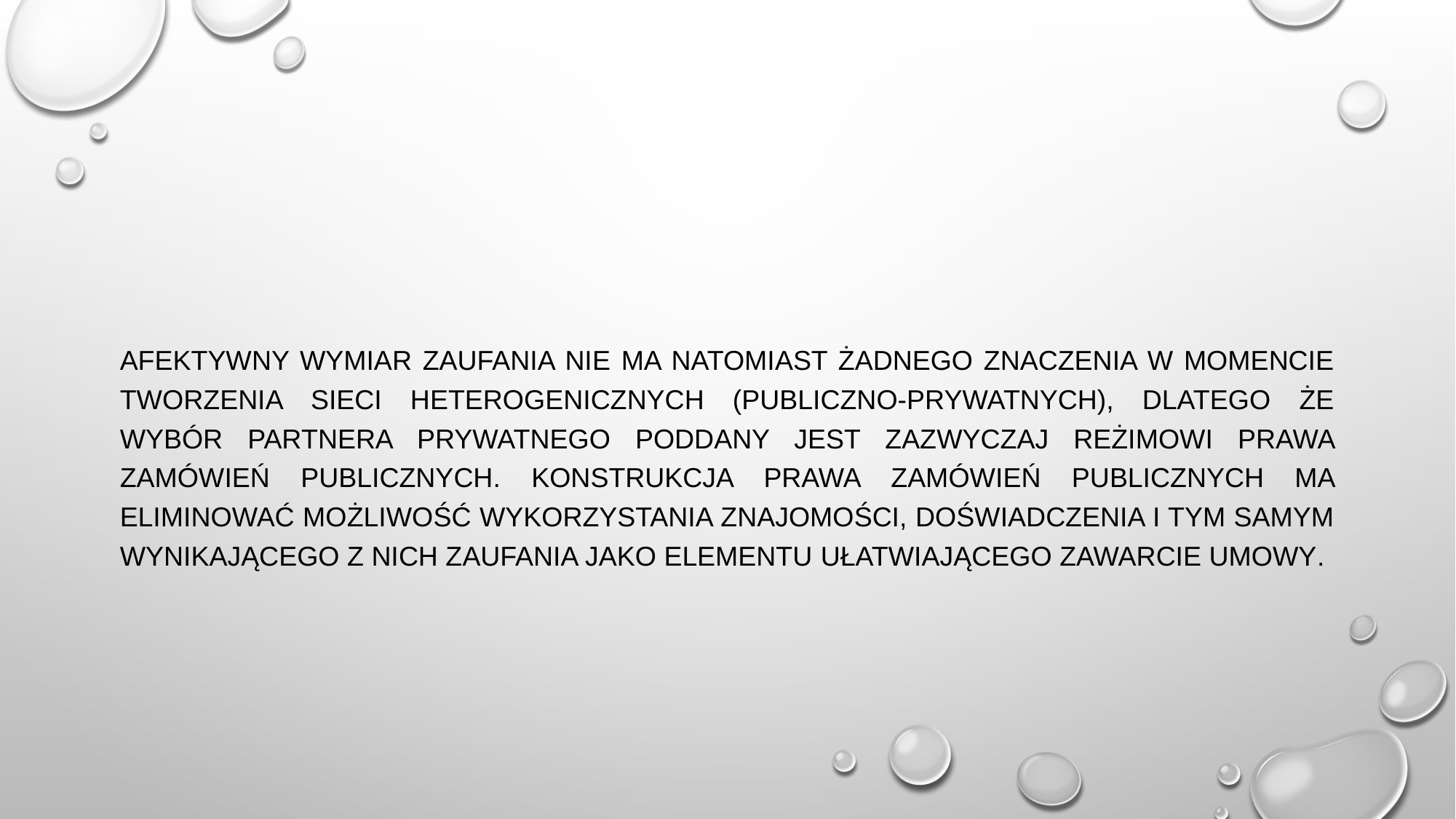

#

Afektywny wymiar zaufania nie ma natomiast żadnego znaczenia w momencie tworzenia sieci heterogenicznych (publiczno-prywatnych), dlatego że wybór partnera prywatnego poddany jest zazwyczaj reżimowi prawa zamówień publicznych. Konstrukcja prawa zamówień publicznych ma eliminować możliwość wykorzystania znajomości, doświadczenia i tym samym wynikającego z nich zaufania jako elementu ułatwiającego zawarcie umowy.